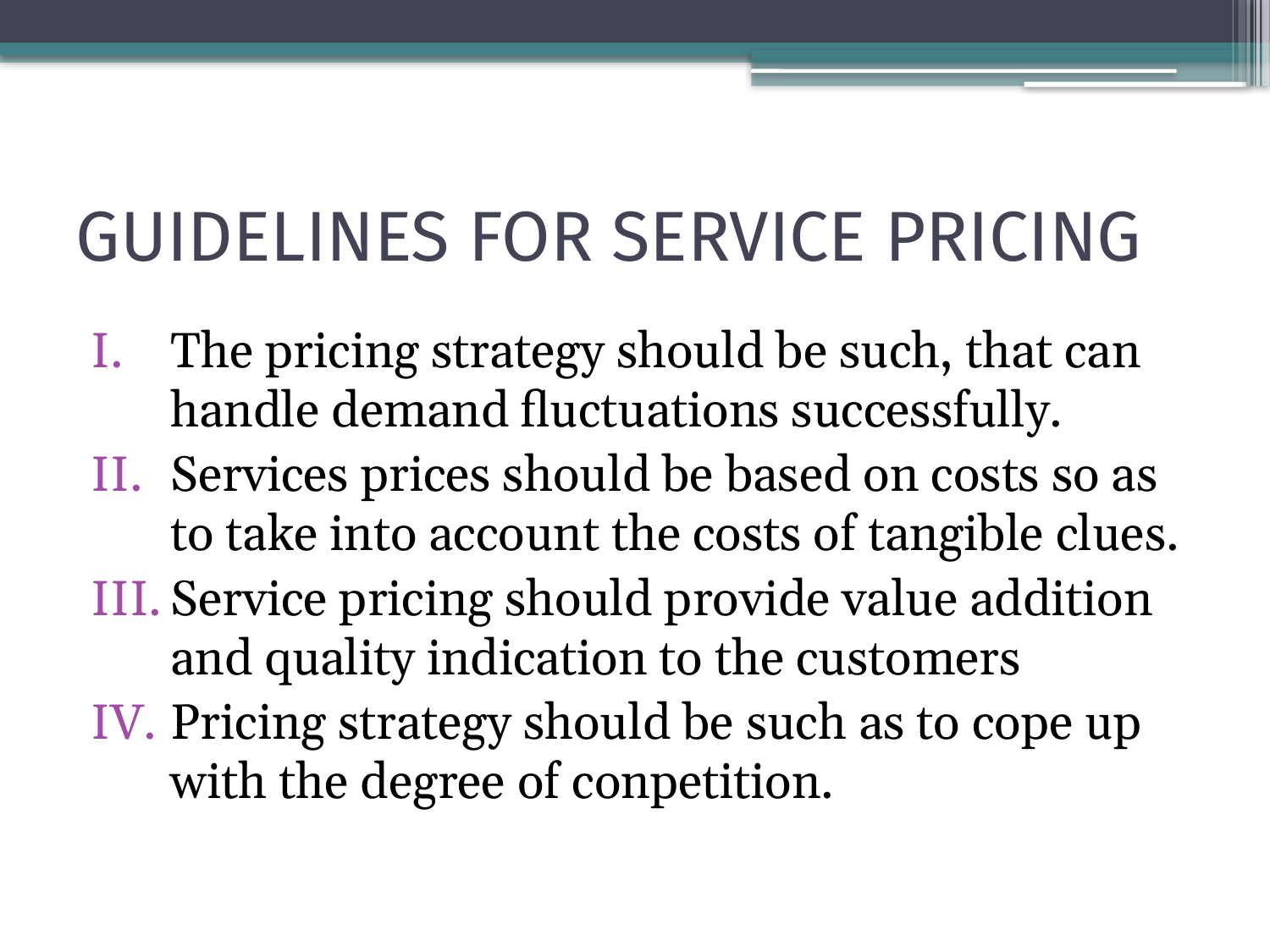

# GUIDELINES FOR SERVICE PRICING
The pricing strategy should be such, that can handle demand fluctuations successfully.
Services prices should be based on costs so as to take into account the costs of tangible clues.
Service pricing should provide value addition and quality indication to the customers
Pricing strategy should be such as to cope up with the degree of conpetition.